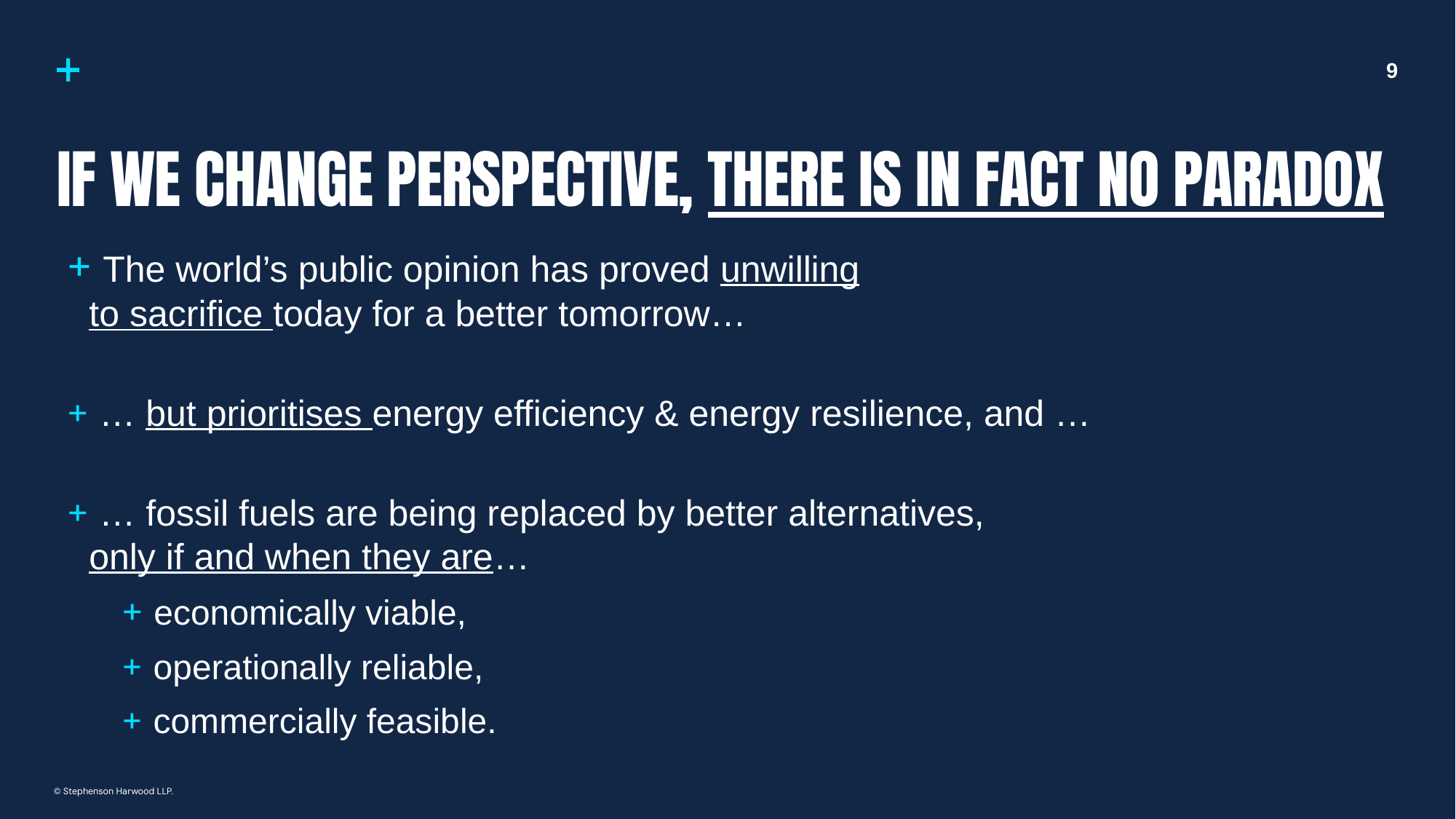

# If we change perspective, there is in fact no paradox
 The world’s public opinion has proved unwilling
to sacrifice today for a better tomorrow…
 … but prioritises energy efficiency & energy resilience, and …
 … fossil fuels are being replaced by better alternatives,
only if and when they are…
 economically viable,
 operationally reliable,
 commercially feasible.